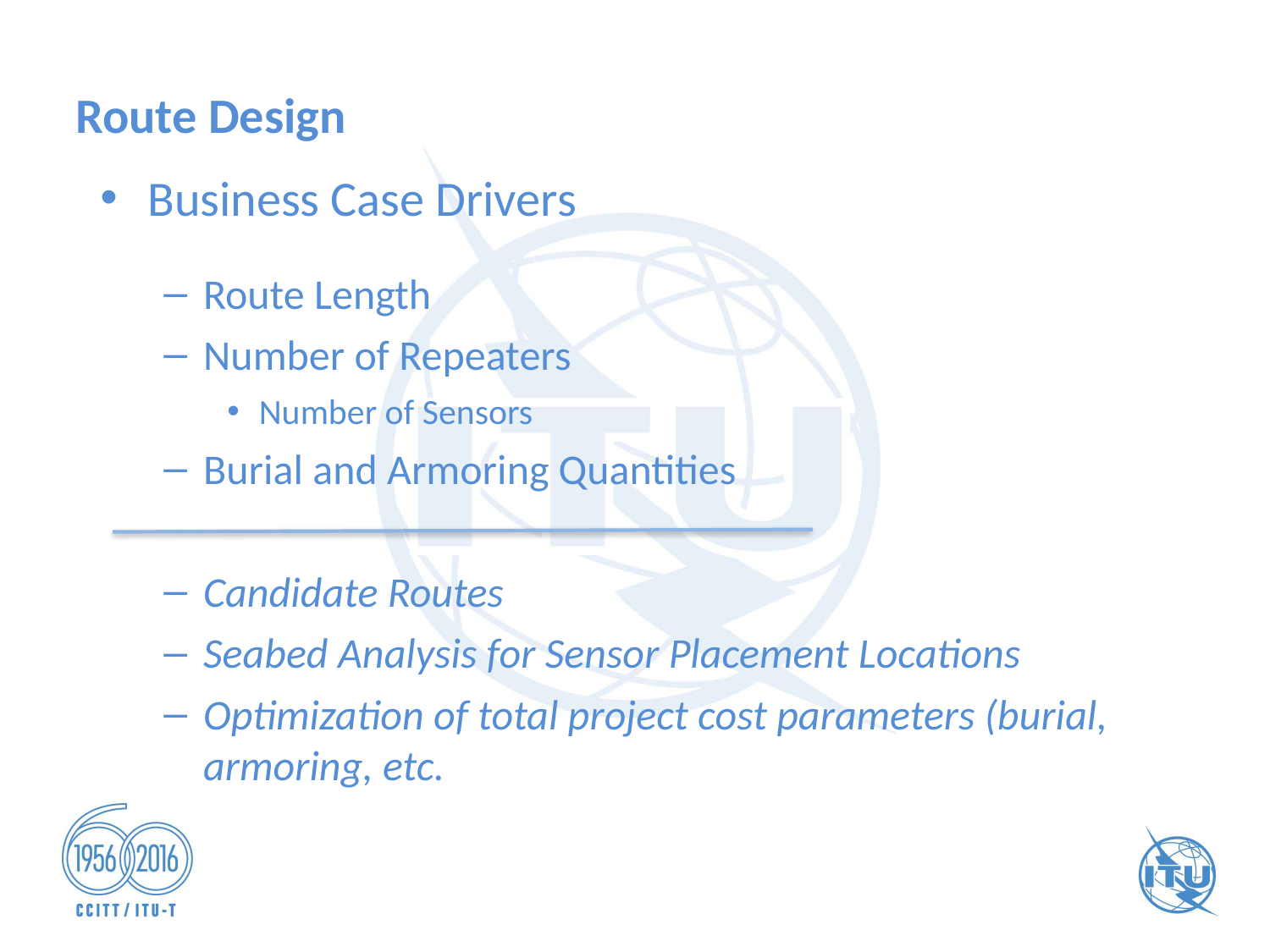

Route Design
Business Case Drivers

Route Length
Number of Repeaters
Number of Sensors
Burial and Armoring Quantities

Candidate Routes
Seabed Analysis for Sensor Placement Locations
Optimization of total project cost parameters (burial, armoring, etc.